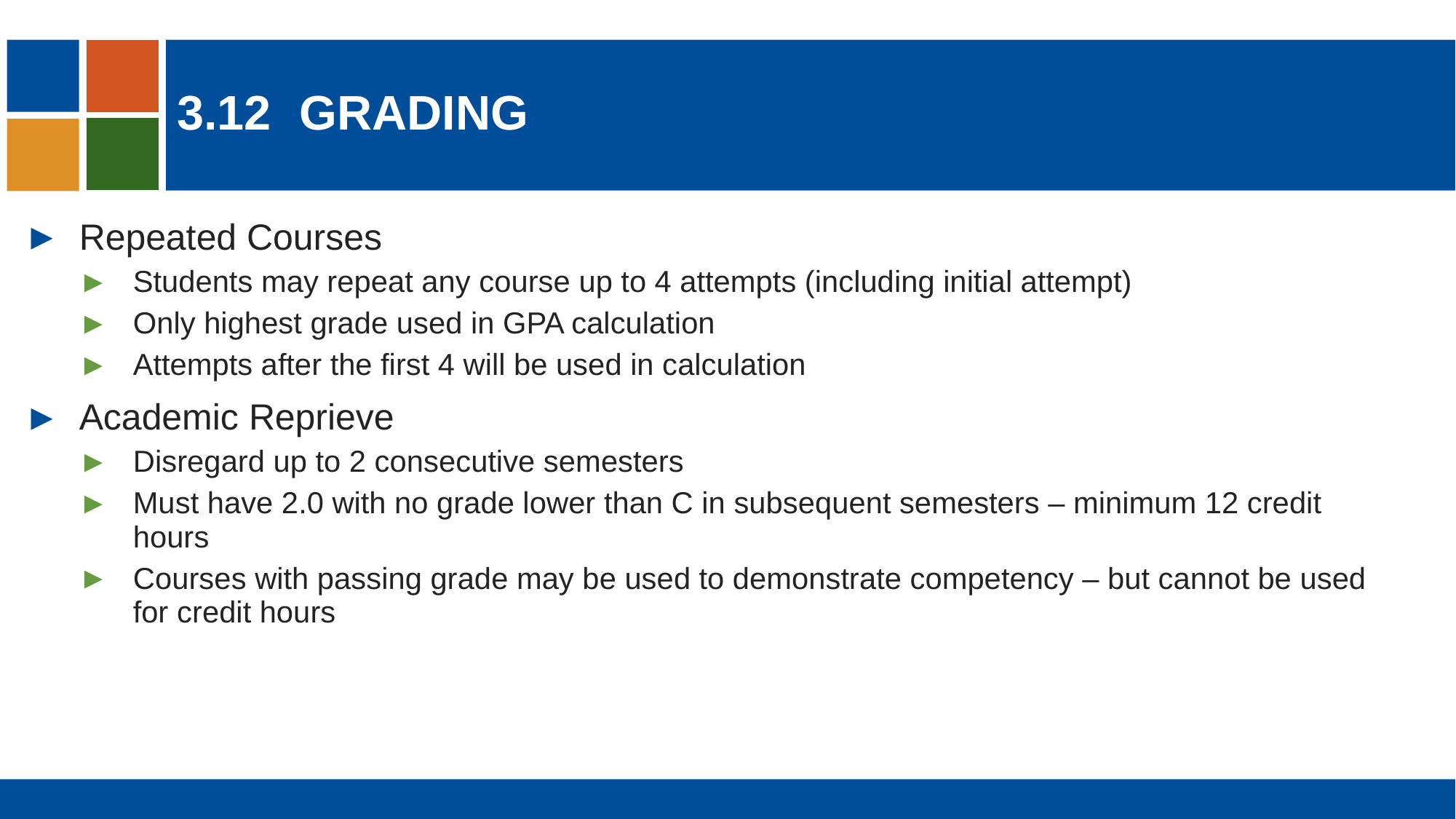

# 3.12	grading
Repeated Courses
Students may repeat any course up to 4 attempts (including initial attempt)
Only highest grade used in GPA calculation
Attempts after the first 4 will be used in calculation
Academic Reprieve
Disregard up to 2 consecutive semesters
Must have 2.0 with no grade lower than C in subsequent semesters – minimum 12 credit hours
Courses with passing grade may be used to demonstrate competency – but cannot be used for credit hours